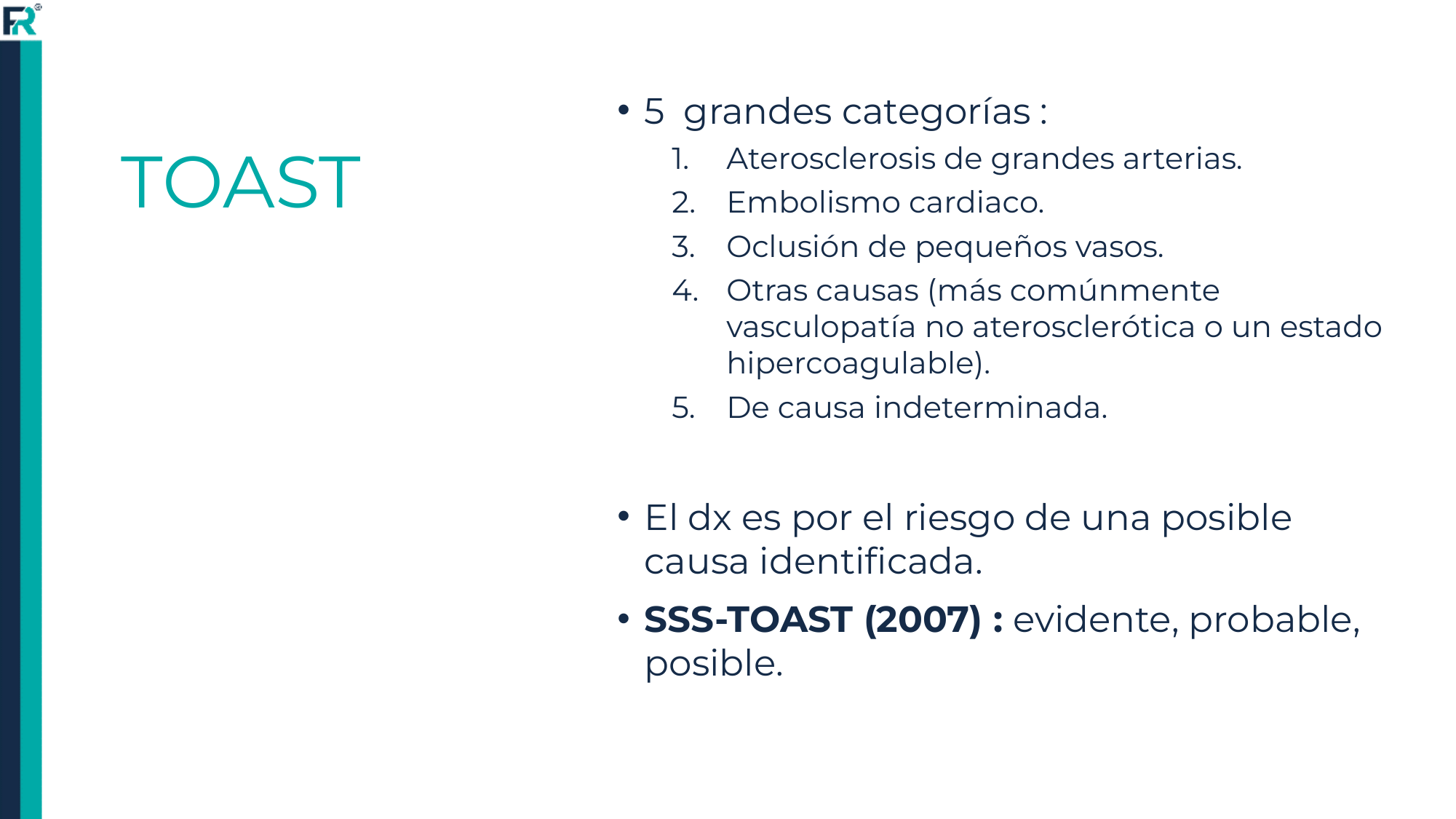

5  grandes categorías :
Aterosclerosis de grandes arterias.
Embolismo cardiaco.
Oclusión de pequeños vasos.
Otras causas (más comúnmente vasculopatía no aterosclerótica o un estado hipercoagulable).
De causa indeterminada.

El dx es por el riesgo de una posible causa identificada.
SSS-TOAST (2007) : evidente, probable, posible.

# TOAST